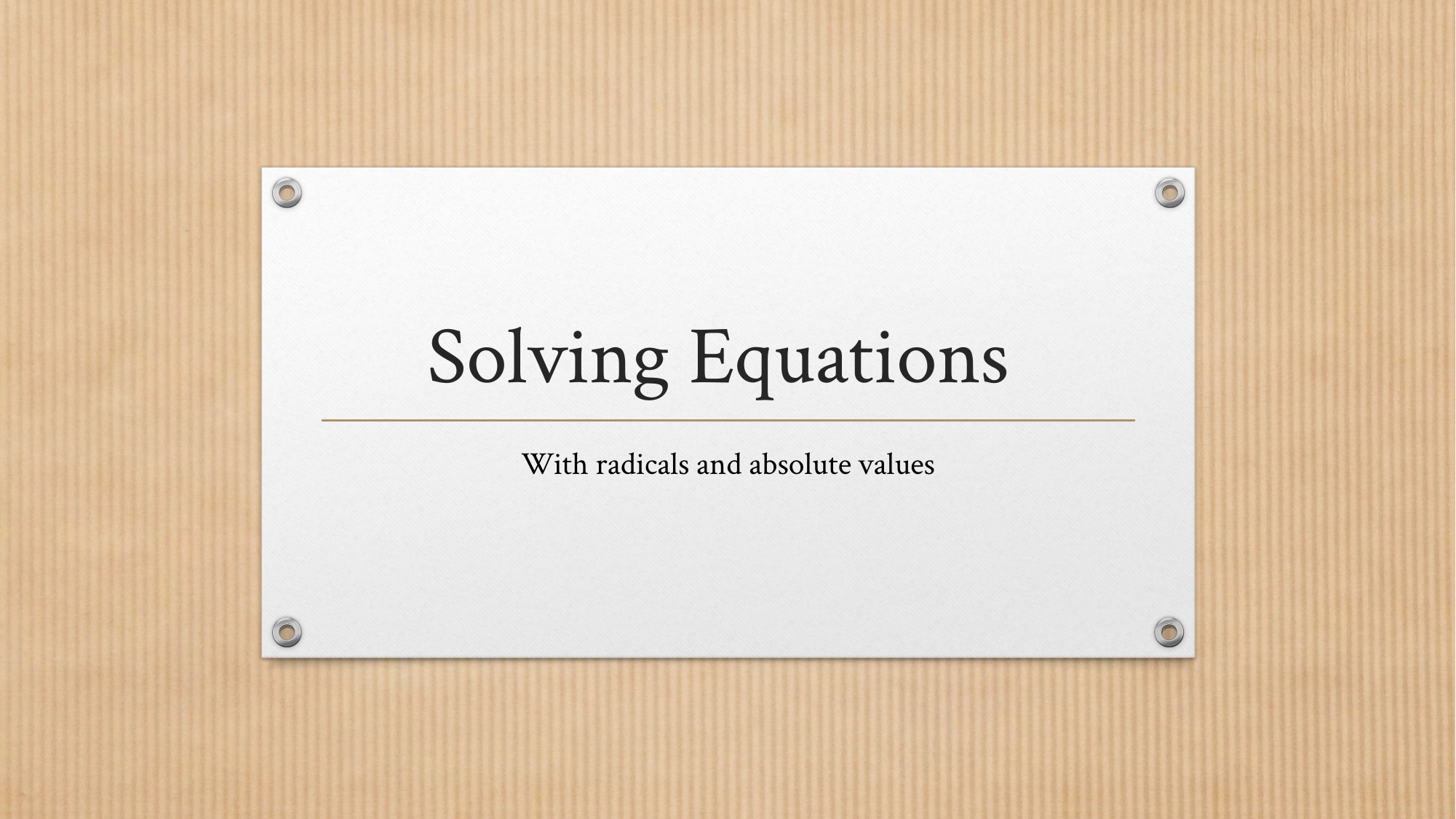

# Solving Equations
With radicals and absolute values